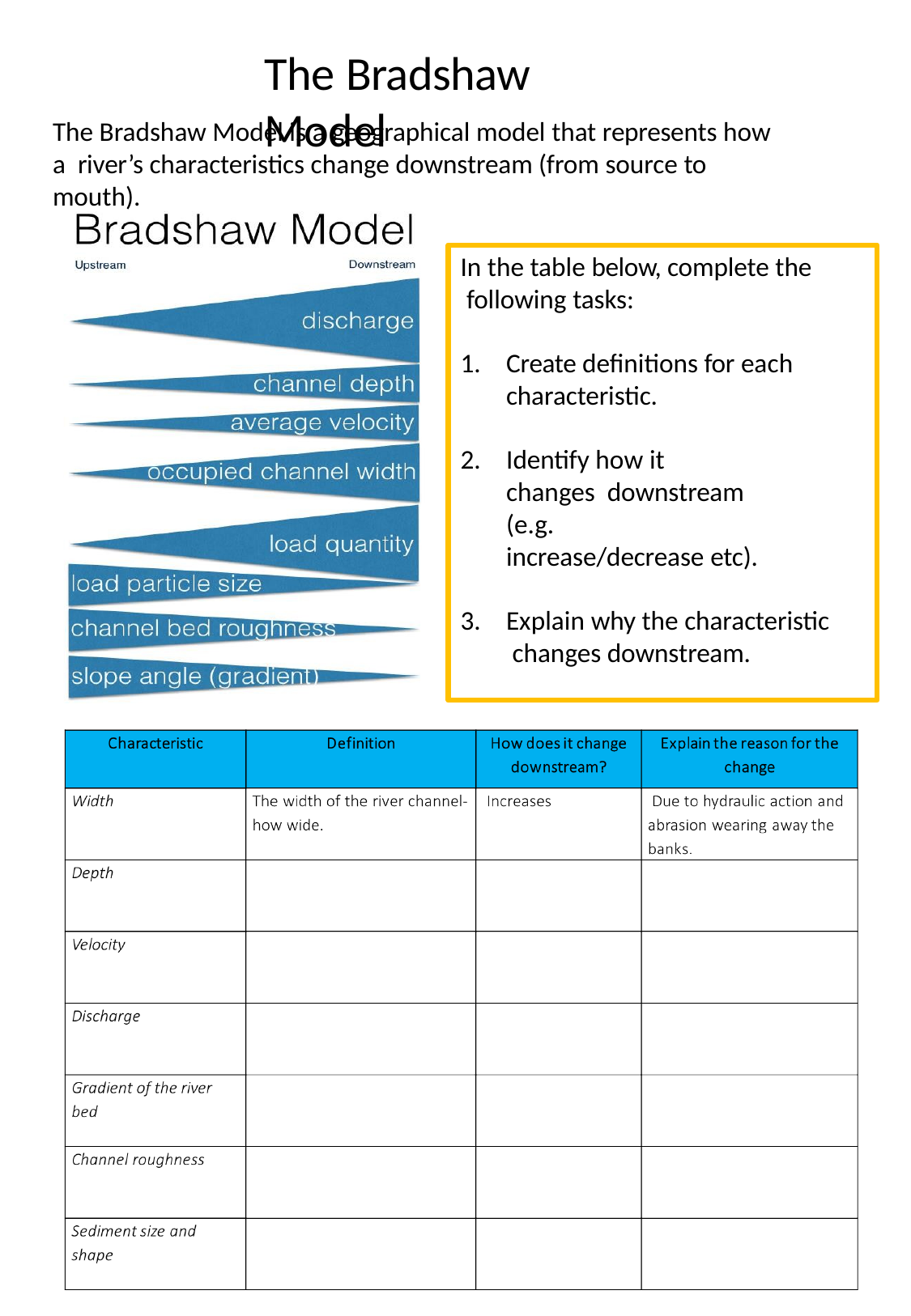

# The Bradshaw Model
The Bradshaw Model is a geographical model that represents how a  river’s characteristics change downstream (from source to mouth).

In the table below, complete the  following tasks:

Create definitions for each
characteristic.

Identify how it changes  downstream (e.g.  increase/decrease etc).

Explain why the characteristic  changes downstream.